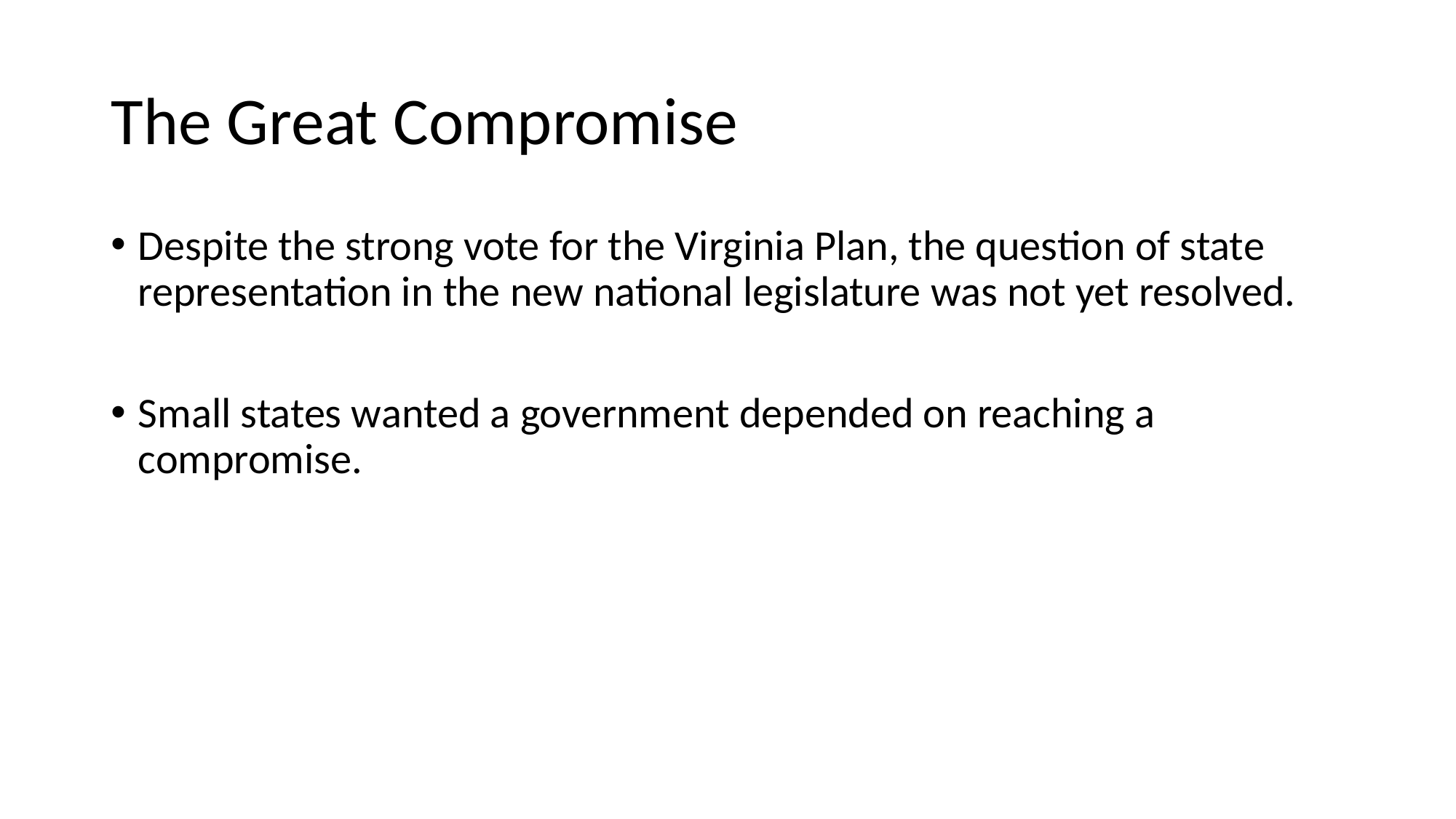

# The Great Compromise
Despite the strong vote for the Virginia Plan, the question of state representation in the new national legislature was not yet resolved.

Small states wanted a government depended on reaching a compromise.